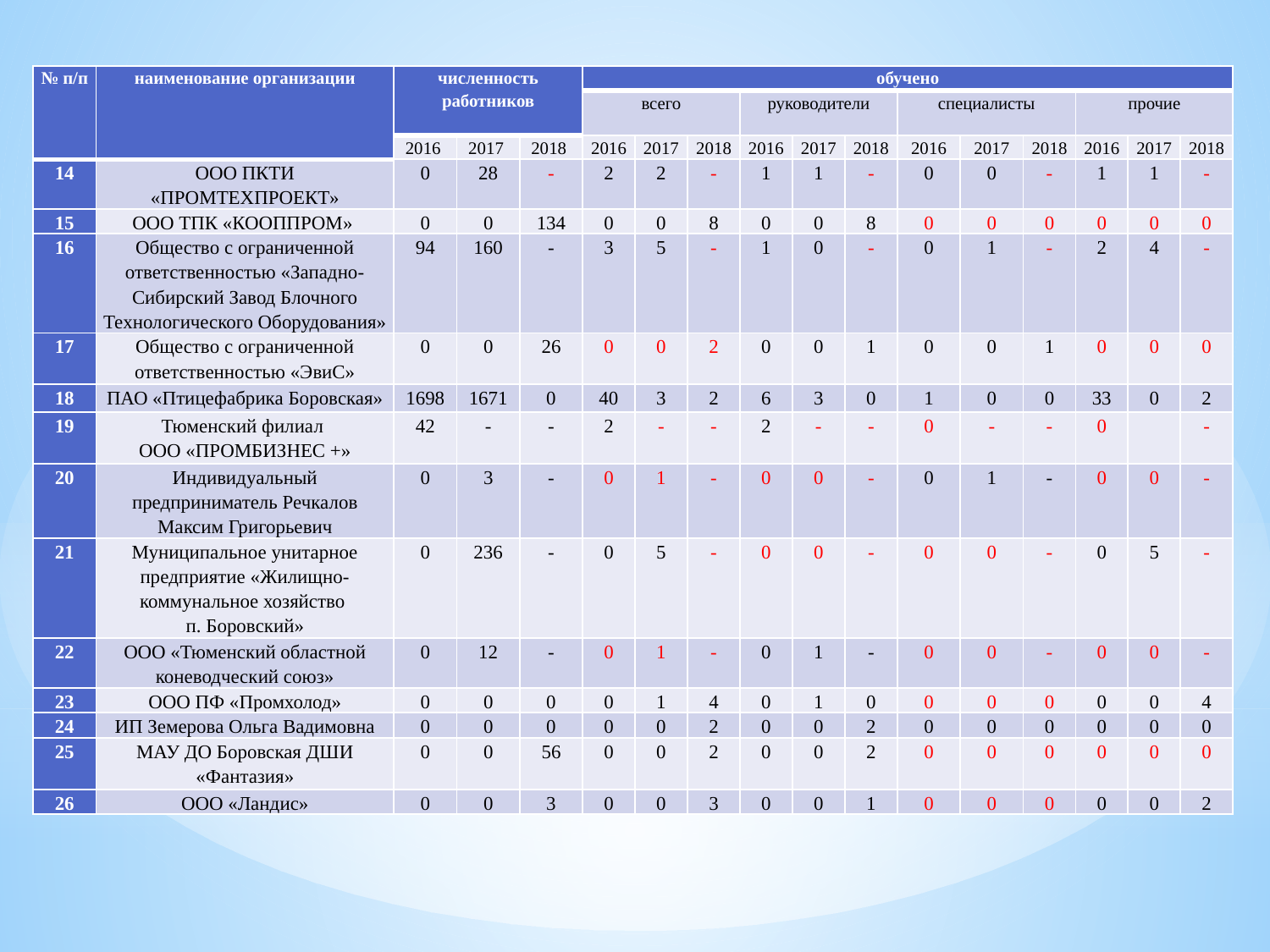

| № п/п | наименование организации | численность работников |  |  | обучено |  |  |  |  |  |  |  |  |  |  |  |
| --- | --- | --- | --- | --- | --- | --- | --- | --- | --- | --- | --- | --- | --- | --- | --- | --- |
|  |  |  |  |  | всего |  |  | руководители |  |  | специалисты |  |  | прочие |  |  |
|  |  | 2016 | 2017 | 2018 | 2016 | 2017 | 2018 | 2016 | 2017 | 2018 | 2016 | 2017 | 2018 | 2016 | 2017 | 2018 |
| 14 | ООО ПКТИ «ПРОМТЕХПРОЕКТ» | 0 | 28 | - | 2 | 2 | - | 1 | 1 | - | 0 | 0 | - | 1 | 1 | - |
| 15 | ООО ТПК «КООППРОМ» | 0 | 0 | 134 | 0 | 0 | 8 | 0 | 0 | 8 | 0 | 0 | 0 | 0 | 0 | 0 |
| 16 | Общество с ограниченной ответственностью «Западно-Сибирский Завод Блочного Технологического Оборудования» | 94 | 160 | - | 3 | 5 | - | 1 | 0 | - | 0 | 1 | - | 2 | 4 | - |
| 17 | Общество с ограниченной ответственностью «ЭвиС» | 0 | 0 | 26 | 0 | 0 | 2 | 0 | 0 | 1 | 0 | 0 | 1 | 0 | 0 | 0 |
| 18 | ПАО «Птицефабрика Боровская» | 1698 | 1671 | 0 | 40 | 3 | 2 | 6 | 3 | 0 | 1 | 0 | 0 | 33 | 0 | 2 |
| 19 | Тюменский филиал ООО «ПРОМБИЗНЕС +» | 42 | - | - | 2 | - | - | 2 | - | - | 0 | - | - | 0 |  | - |
| 20 | Индивидуальный предприниматель Речкалов Максим Григорьевич | 0 | 3 | - | 0 | 1 | - | 0 | 0 | - | 0 | 1 | - | 0 | 0 | - |
| 21 | Муниципальное унитарное предприятие «Жилищно-коммунальное хозяйство п. Боровский» | 0 | 236 | - | 0 | 5 | - | 0 | 0 | - | 0 | 0 | - | 0 | 5 | - |
| 22 | ООО «Тюменский областной коневодческий союз» | 0 | 12 | - | 0 | 1 | - | 0 | 1 | - | 0 | 0 | - | 0 | 0 | - |
| 23 | ООО ПФ «Промхолод» | 0 | 0 | 0 | 0 | 1 | 4 | 0 | 1 | 0 | 0 | 0 | 0 | 0 | 0 | 4 |
| 24 | ИП Земерова Ольга Вадимовна | 0 | 0 | 0 | 0 | 0 | 2 | 0 | 0 | 2 | 0 | 0 | 0 | 0 | 0 | 0 |
| 25 | МАУ ДО Боровская ДШИ «Фантазия» | 0 | 0 | 56 | 0 | 0 | 2 | 0 | 0 | 2 | 0 | 0 | 0 | 0 | 0 | 0 |
| 26 | ООО «Ландис» | 0 | 0 | 3 | 0 | 0 | 3 | 0 | 0 | 1 | 0 | 0 | 0 | 0 | 0 | 2 |